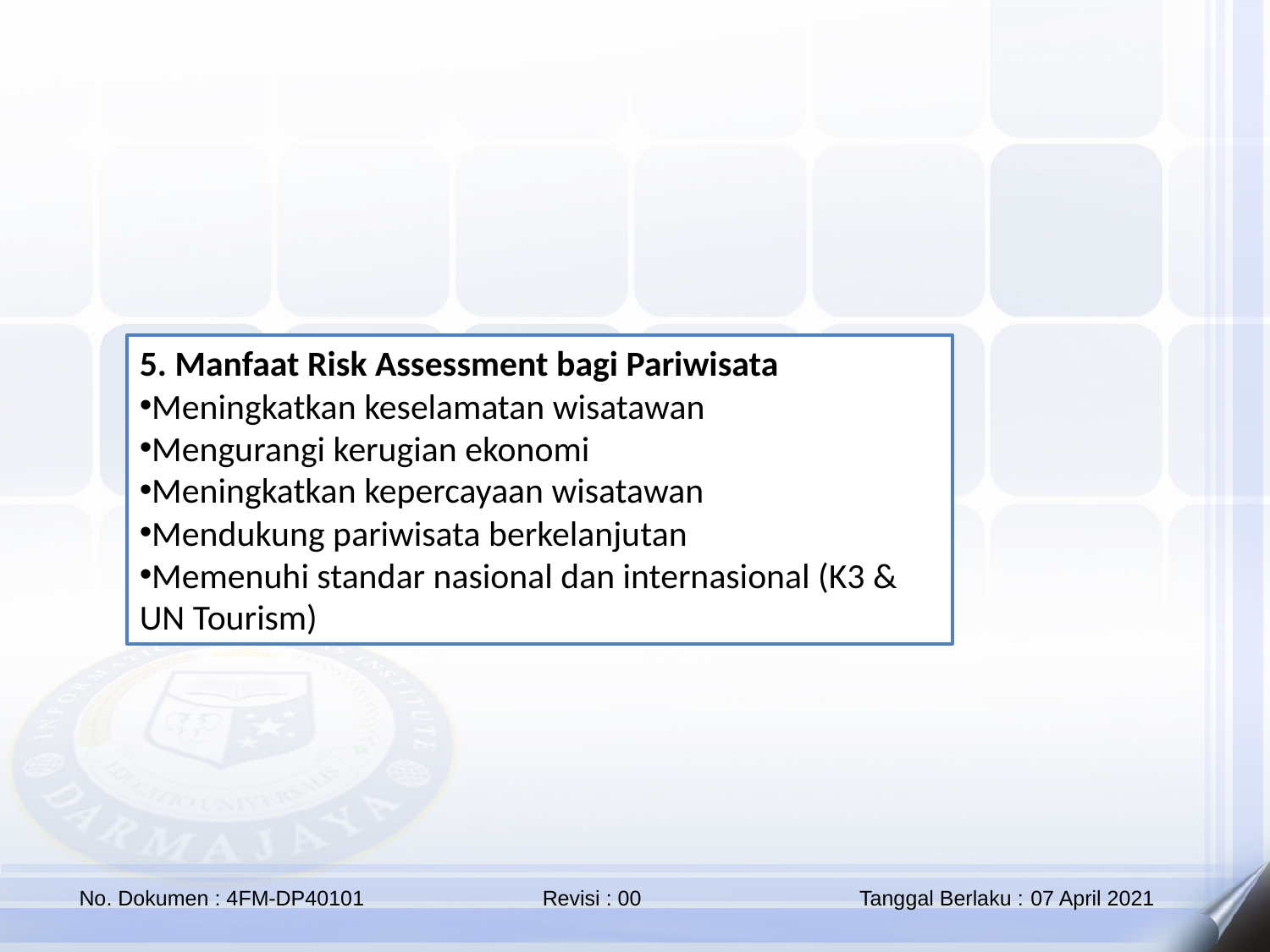

5. Manfaat Risk Assessment bagi Pariwisata
Meningkatkan keselamatan wisatawan
Mengurangi kerugian ekonomi
Meningkatkan kepercayaan wisatawan
Mendukung pariwisata berkelanjutan
Memenuhi standar nasional dan internasional (K3 & UN Tourism)